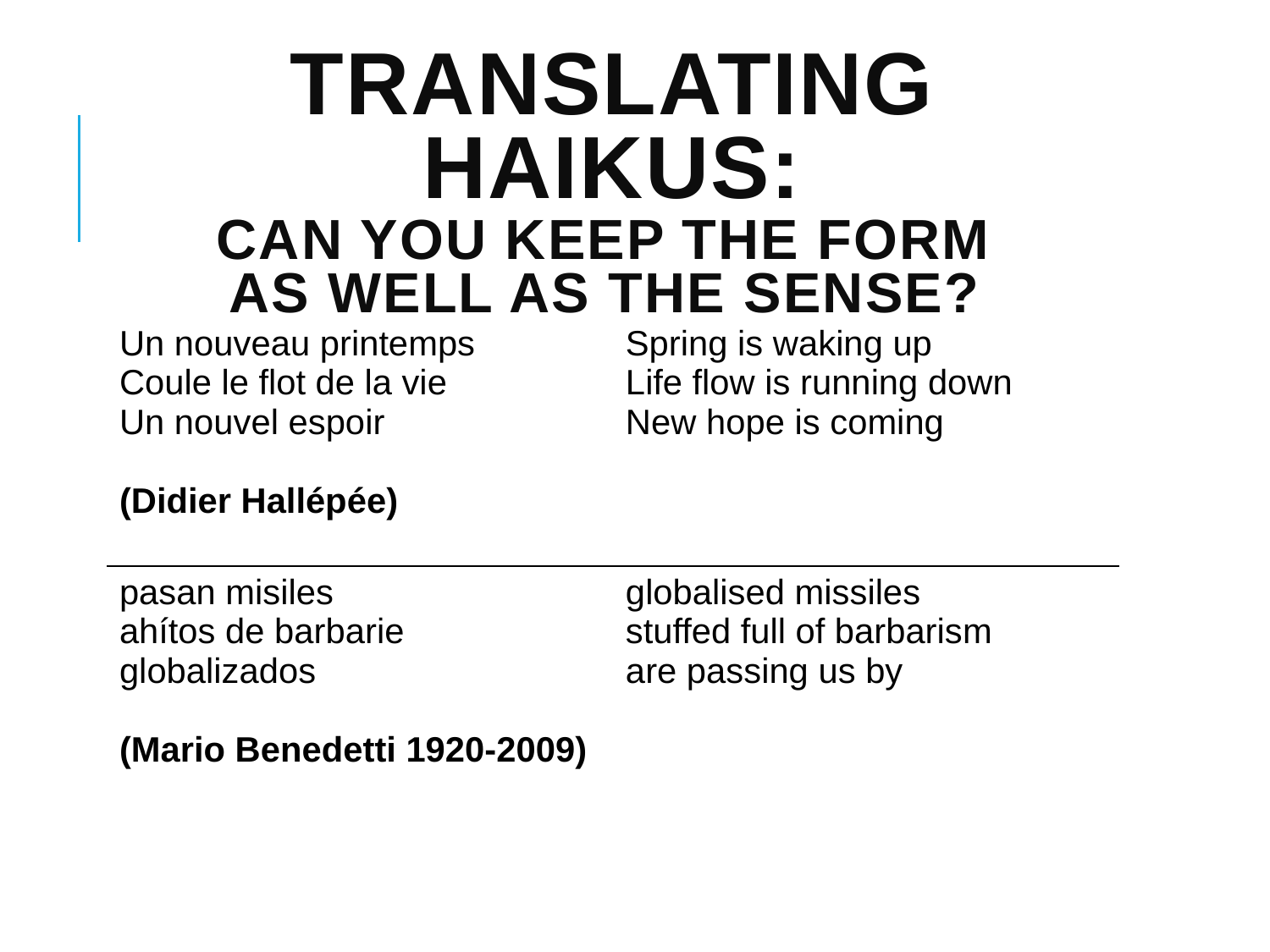

# Translating haikus: Can you keep the form as well as the sense?
| Un nouveau printemps Coule le flot de la vie Un nouvel espoir (Didier Hallépée) | Spring is waking up Life flow is running down New hope is coming |
| --- | --- |
| pasan misiles ahítos de barbarie globalizados (Mario Benedetti 1920-2009) | globalised missiles stuffed full of barbarism are passing us by |